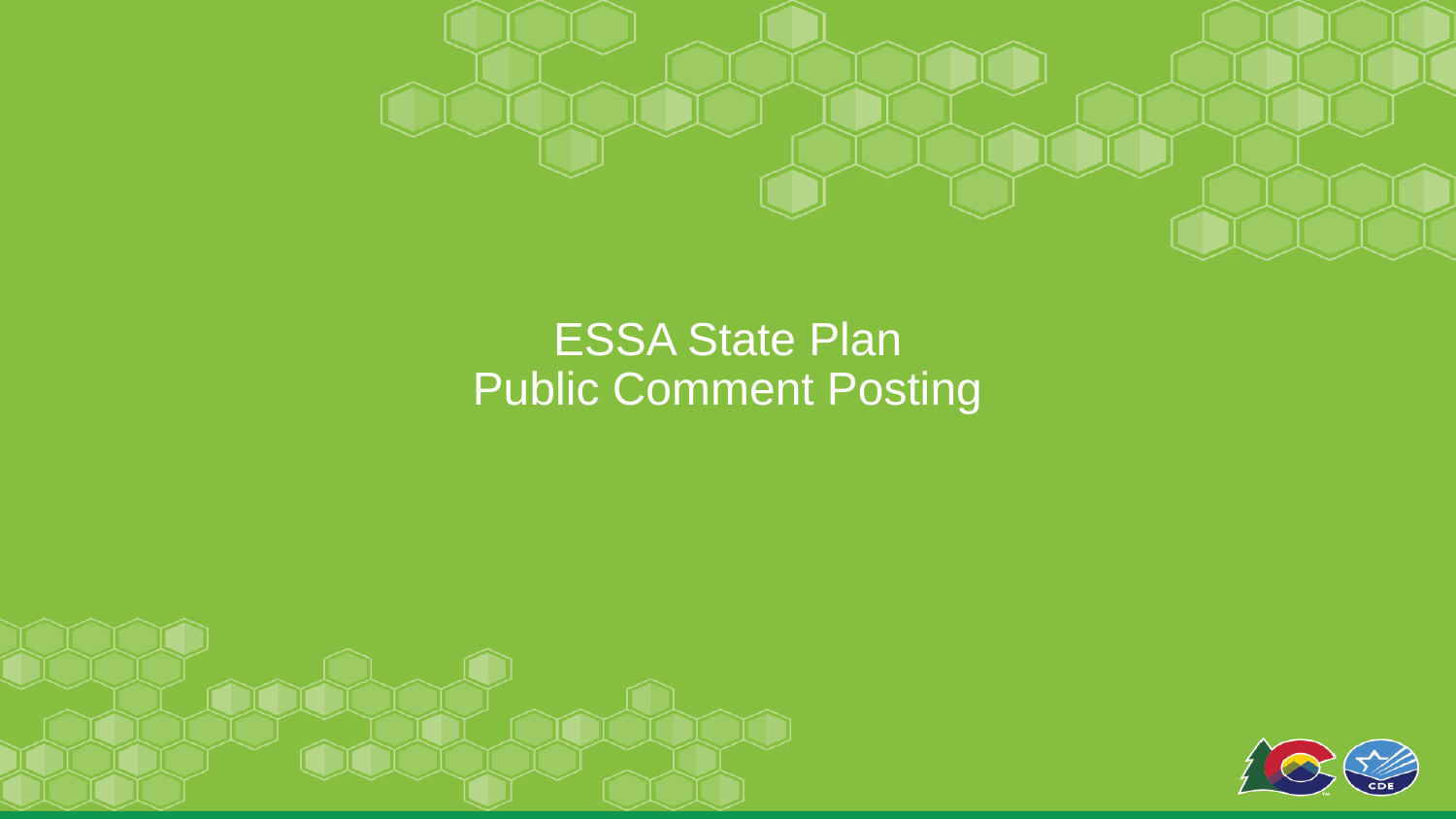

# ESSA State Plan
Public Comment Posting